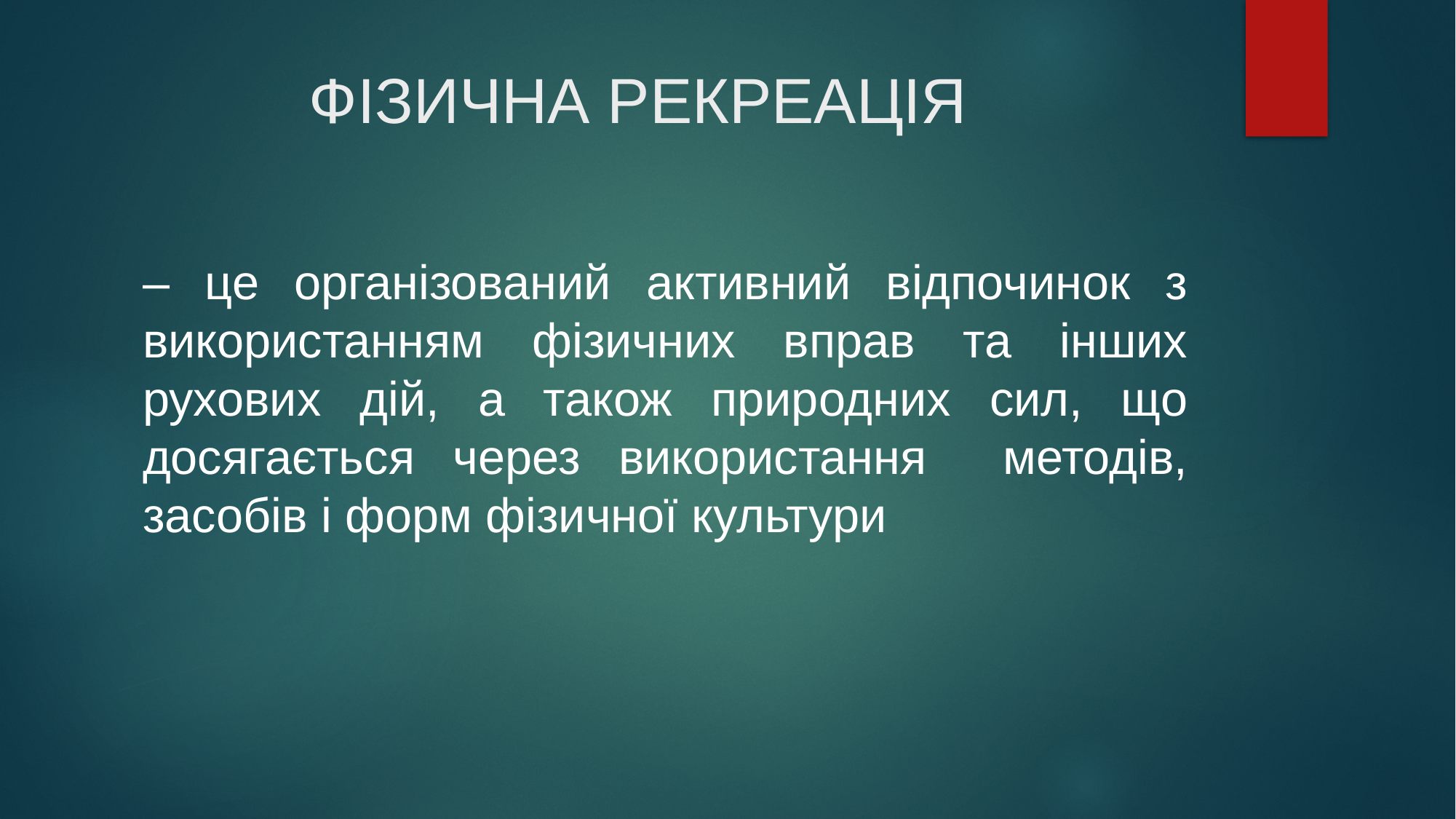

# ФІЗИЧНА РЕКРЕАЦІЯ
– це організований активний відпочинок з використанням фізичних вправ та інших рухових дій, а також природних сил, що досягається через використання  методів, засобів і форм фізичної культури